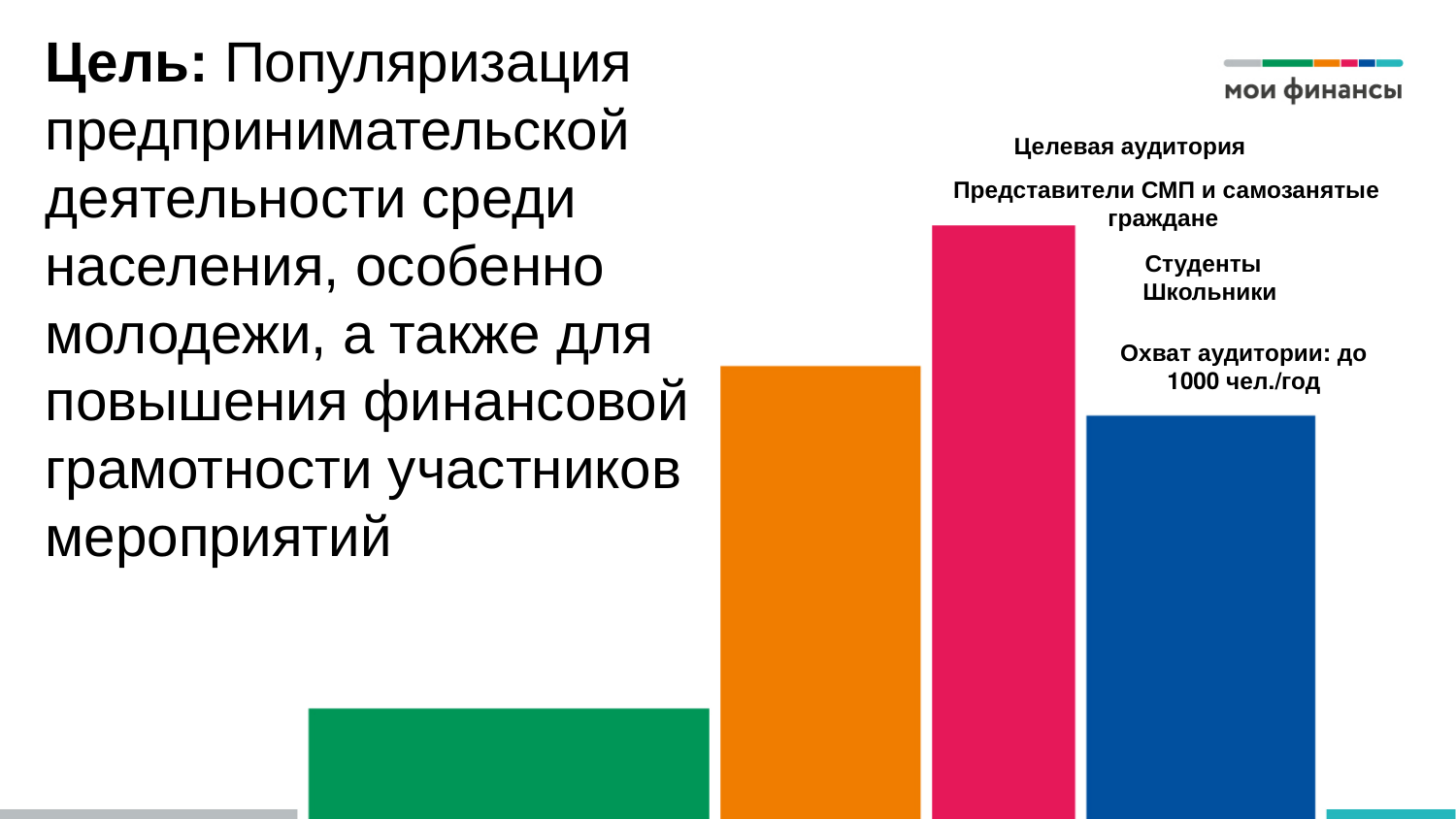

Цель: Популяризация предпринимательской деятельности среди населения, особенно молодежи, а также для повышения финансовой грамотности участников мероприятий

Целевая аудитория
 Представители СМП и самозанятые граждане
Студенты
 Школьники
Охват аудитории: до 1000 чел./год